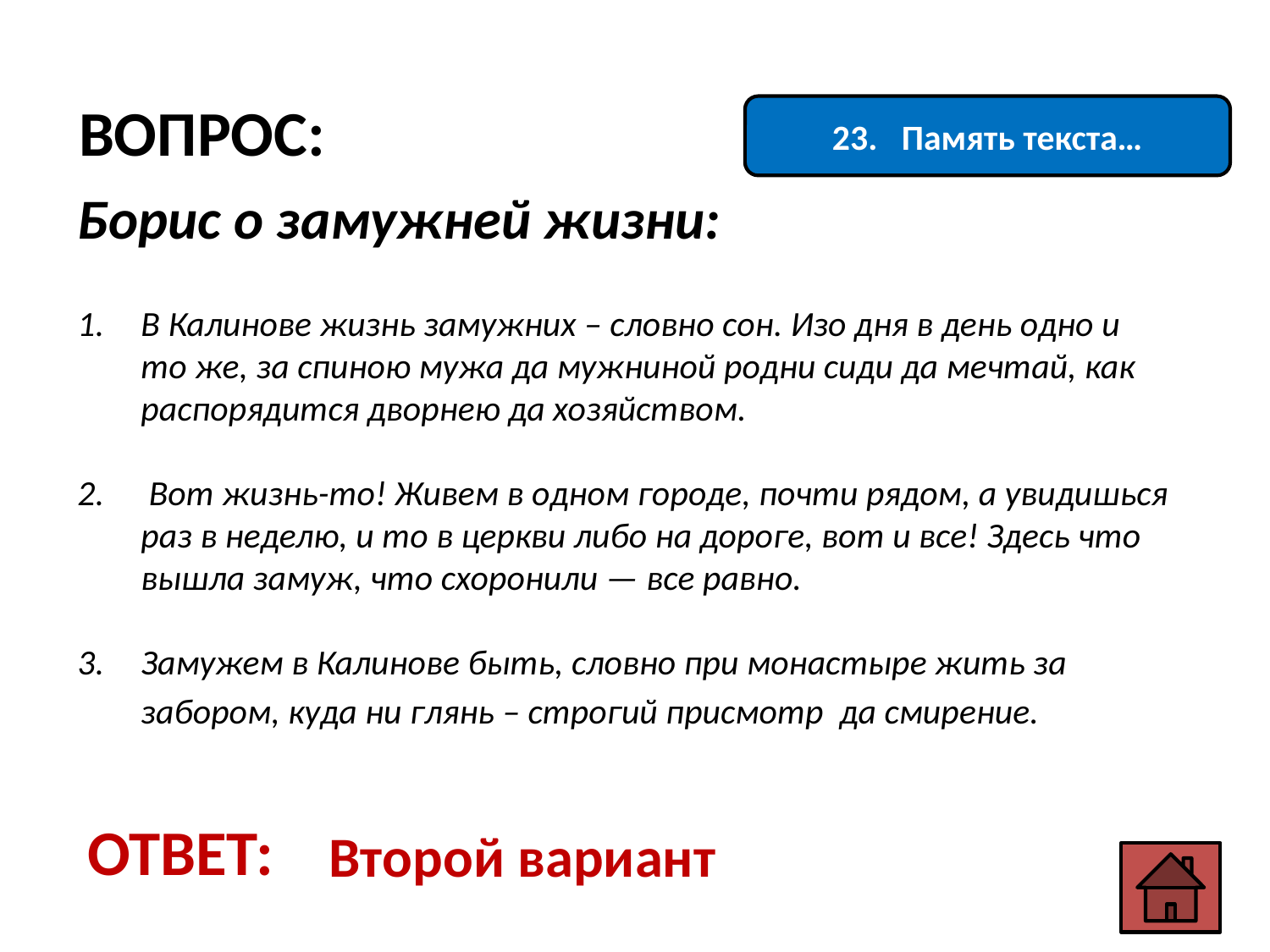

ВОПРОС:
23.   Память текста…
Борис о замужней жизни:

В Калинове жизнь замужних – словно сон. Изо дня в день одно и то же, за спиною мужа да мужниной родни сиди да мечтай, как распорядится дворнею да хозяйством.

 Вот жизнь-то! Живем в одном городе, почти рядом, а увидишься раз в неделю, и то в церкви либо на дороге, вот и все! Здесь что вышла замуж, что схоронили — все равно.

Замужем в Калинове быть, словно при монастыре жить за забором, куда ни глянь – строгий присмотр  да смирение.
ОТВЕТ:
Второй вариант